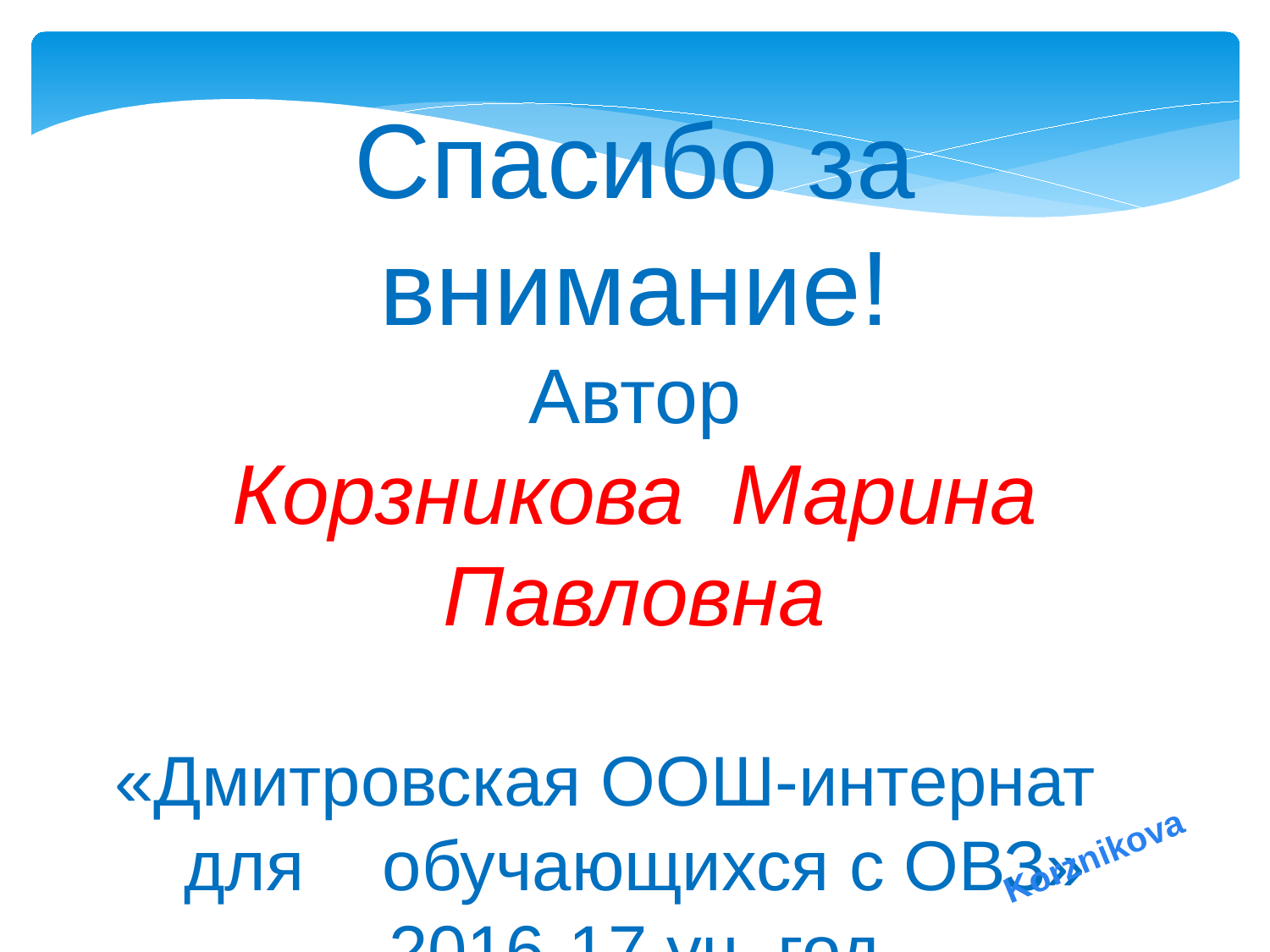

Спасибо за внимание!
Автор
Корзникова  Марина Павловна

«Дмитровская ООШ-интернат    для    обучающихся с ОВЗ»
2016-17 уч. год
Korznikova